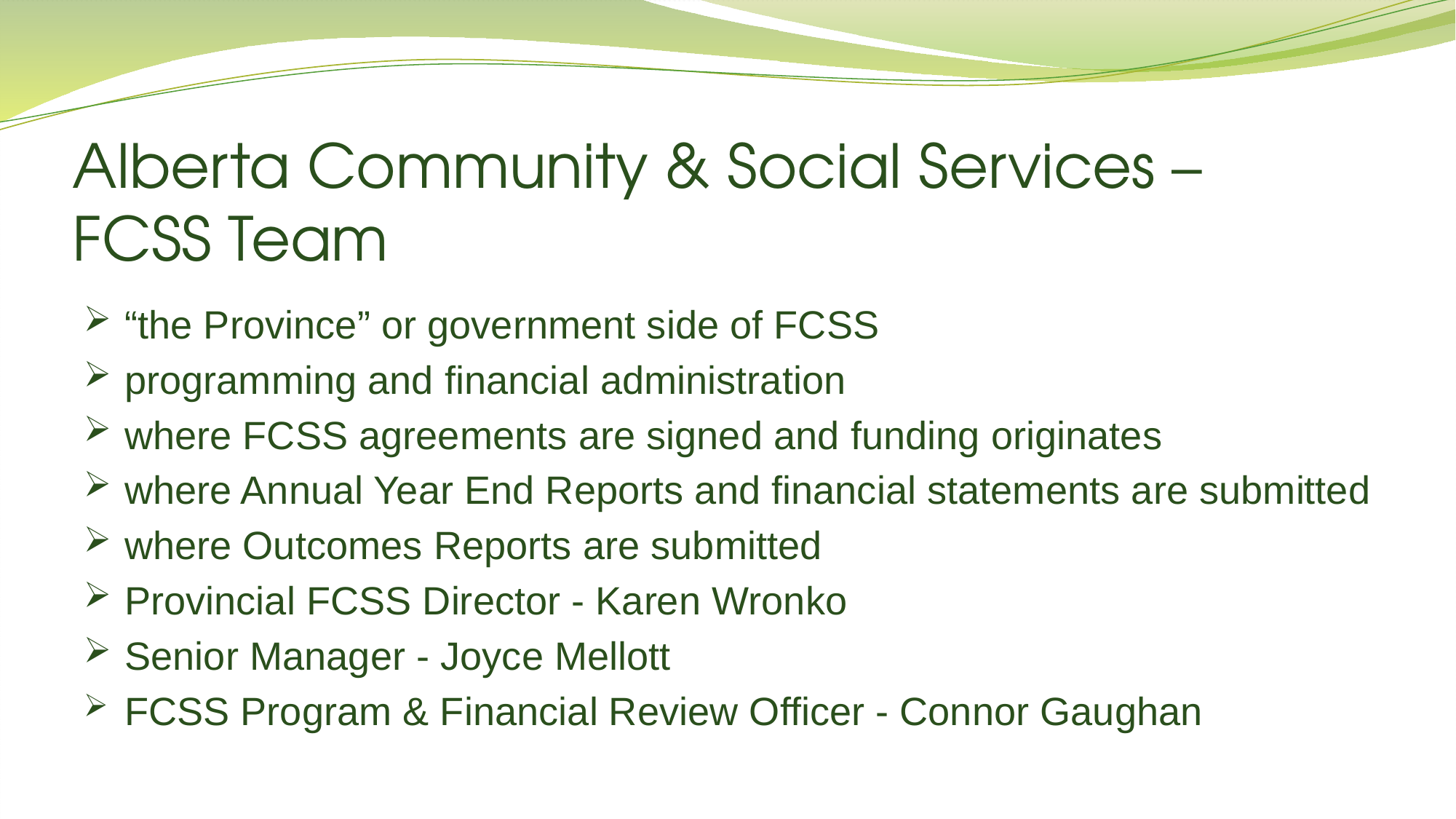

# Alberta Community & Social Services – FCSS Team
“the Province” or government side of FCSS
programming and financial administration
where FCSS agreements are signed and funding originates
where Annual Year End Reports and financial statements are submitted
where Outcomes Reports are submitted
Provincial FCSS Director - Karen Wronko
Senior Manager - Joyce Mellott
FCSS Program & Financial Review Officer - Connor Gaughan